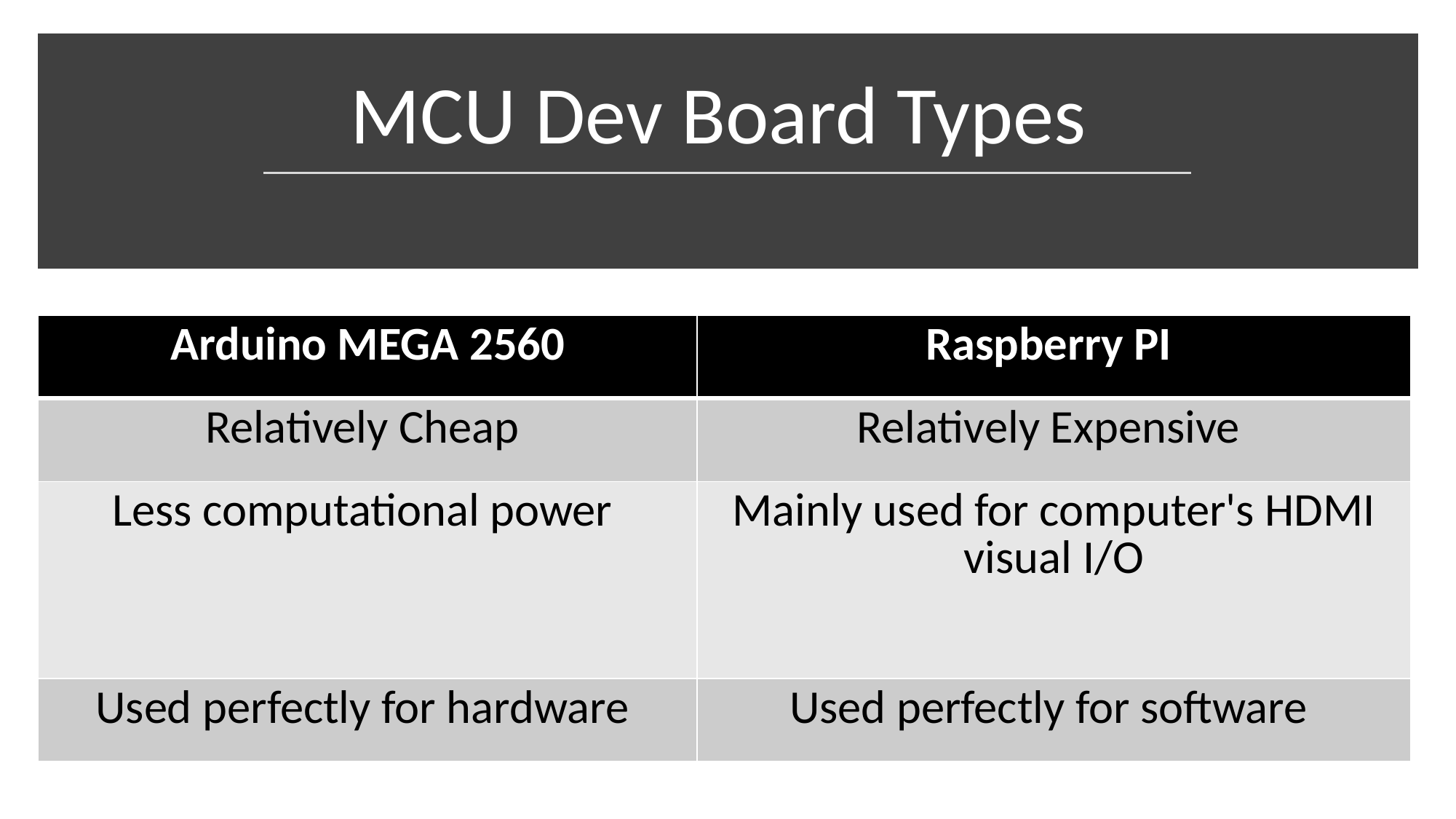

# MCU Dev Board Types
| Arduino MEGA 2560 | Raspberry PI |
| --- | --- |
| Relatively Cheap | Relatively Expensive |
| Less computational power | Mainly used for computer's HDMI visual I/O |
| Used perfectly for hardware | Used perfectly for software |